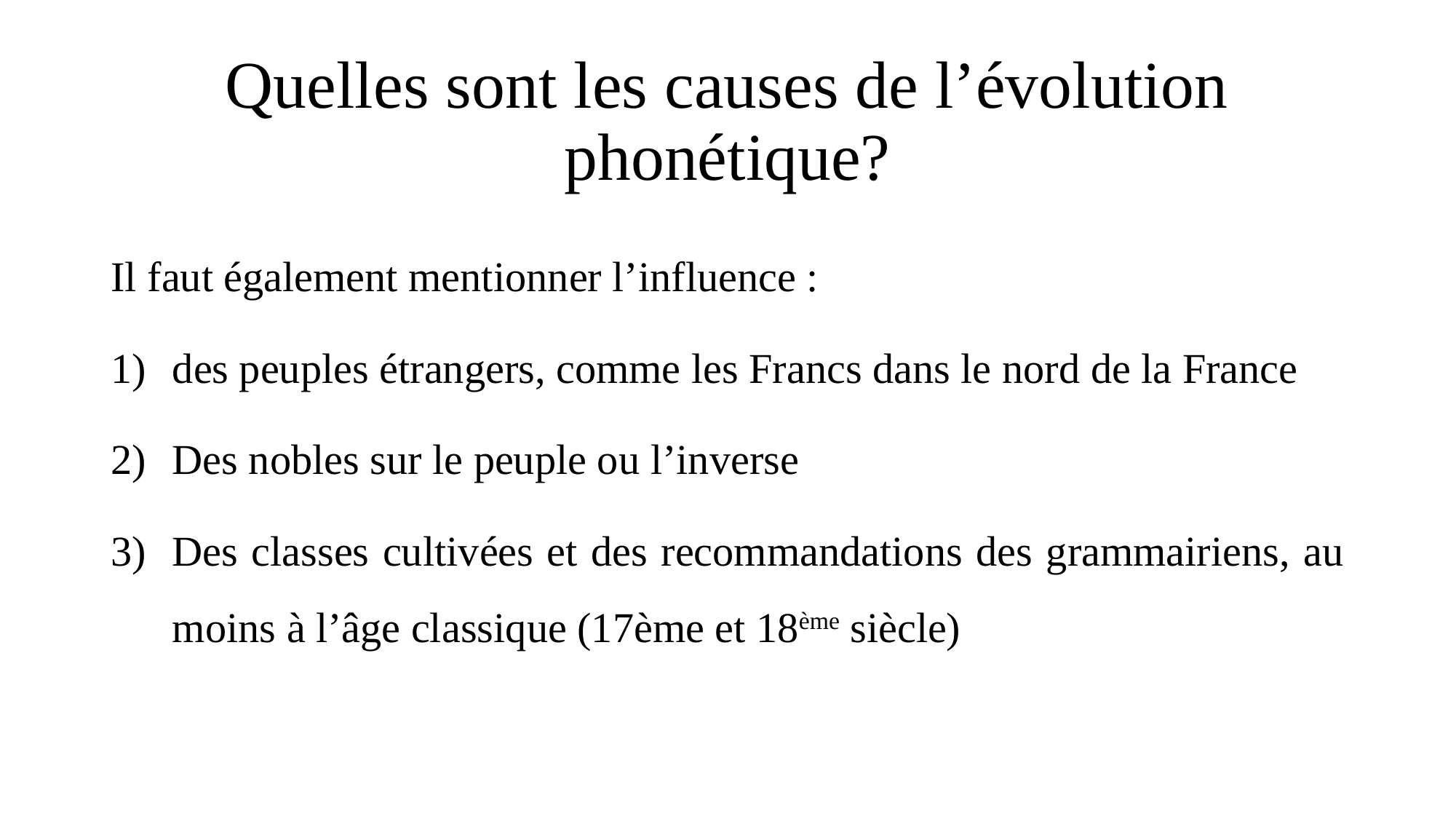

# Quelles sont les causes de l’évolution phonétique?
Il faut également mentionner l’influence :
des peuples étrangers, comme les Francs dans le nord de la France
Des nobles sur le peuple ou l’inverse
Des classes cultivées et des recommandations des grammairiens, au moins à l’âge classique (17ème et 18ème siècle)